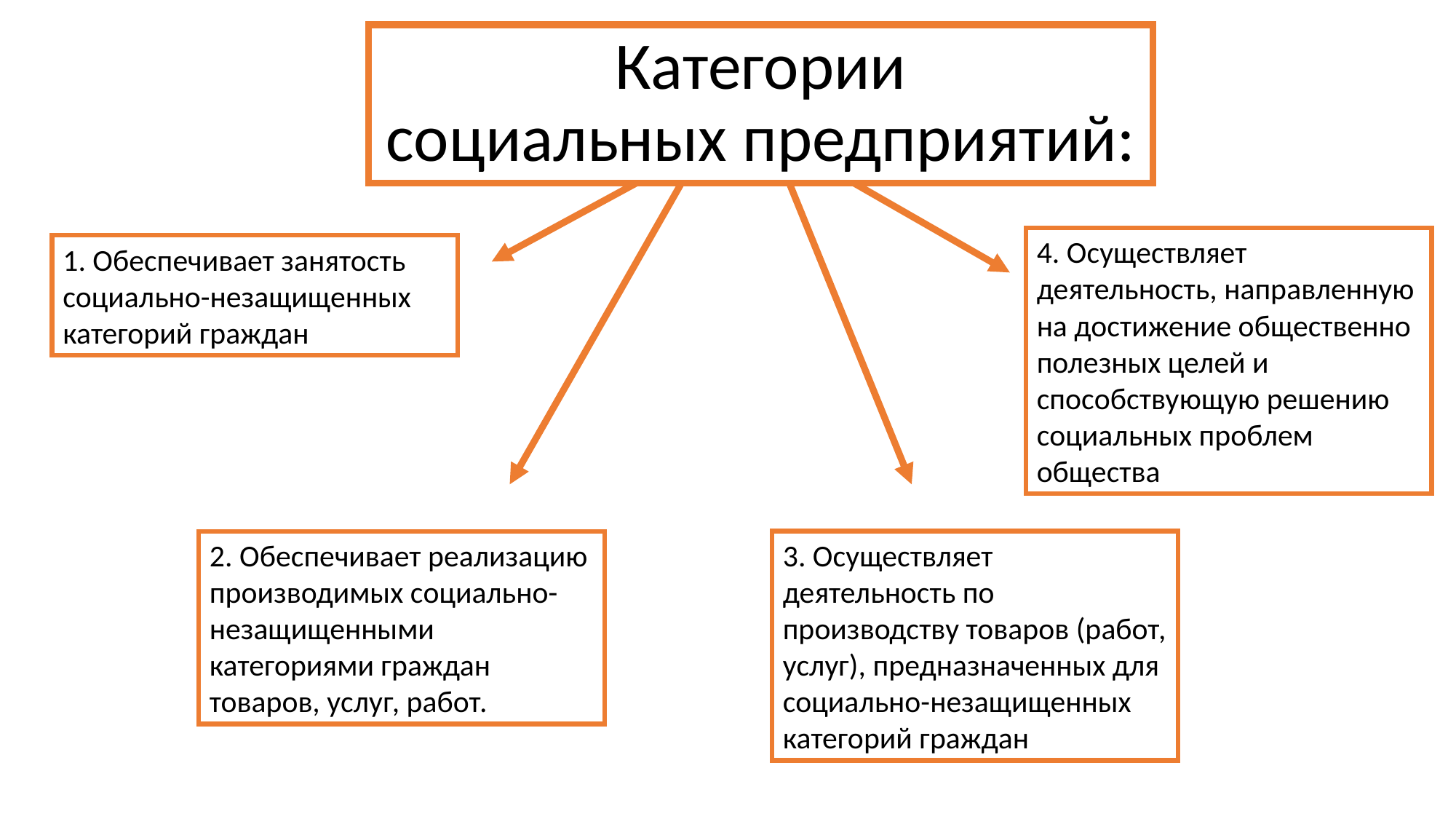

# Категории социальных предприятий:
4. Осуществляет деятельность, направленную на достижение общественно полезных целей и способствующую решению социальных проблем общества
1. Обеспечивает занятость социально-незащищенных категорий граждан
2. Обеспечивает реализацию производимых социально-незащищенными категориями граждан товаров, услуг, работ.
3. Осуществляет деятельность по производству товаров (работ, услуг), предназначенных для социально-незащищенных категорий граждан